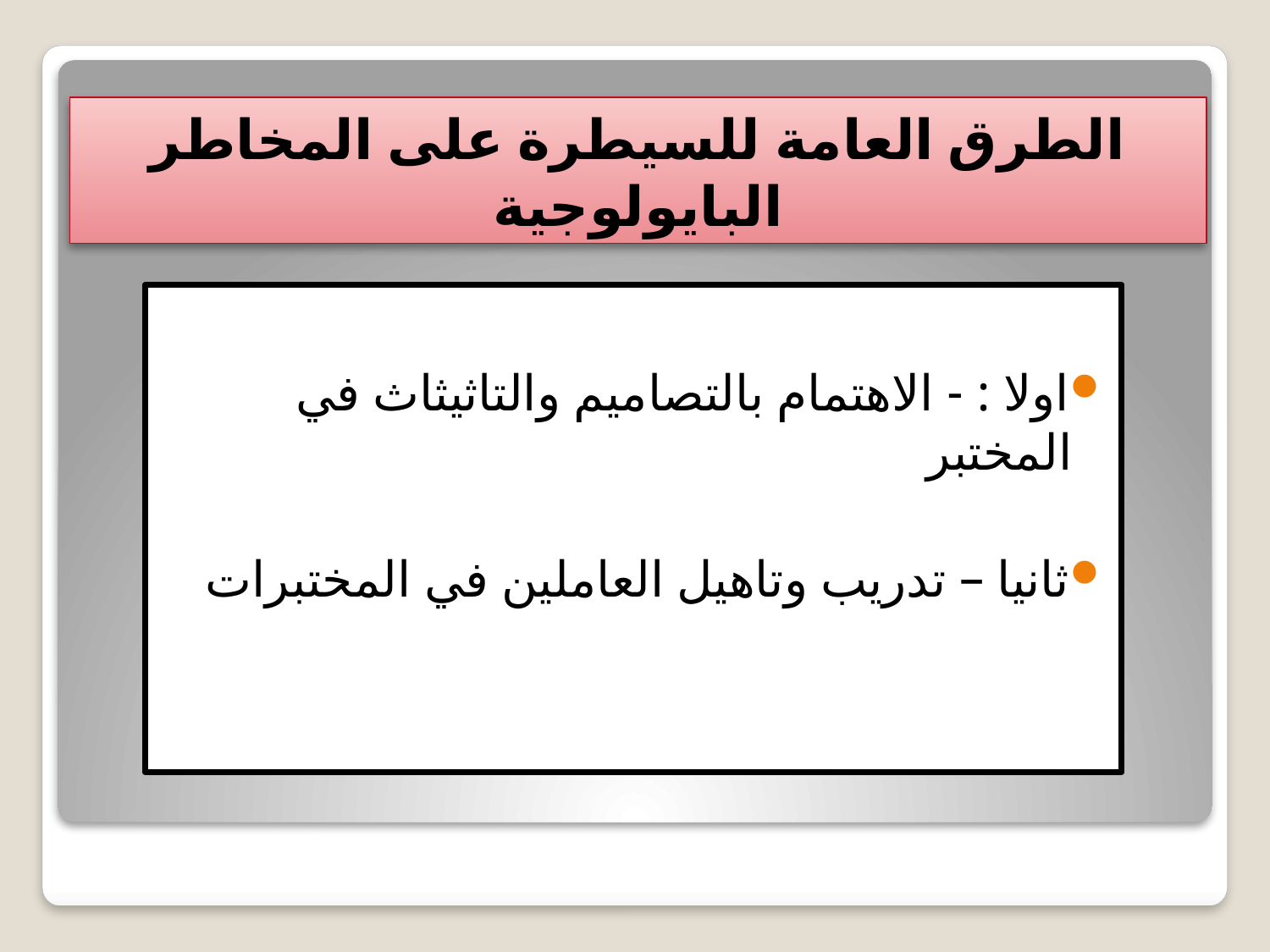

# الطرق العامة للسیطرة على المخاطر البایولوجیة

اولا : - الاهتمام بالتصامیم والتاثیثاث في المختبر

ثانیا – تدریب وتاھیل العاملین في المختبرات